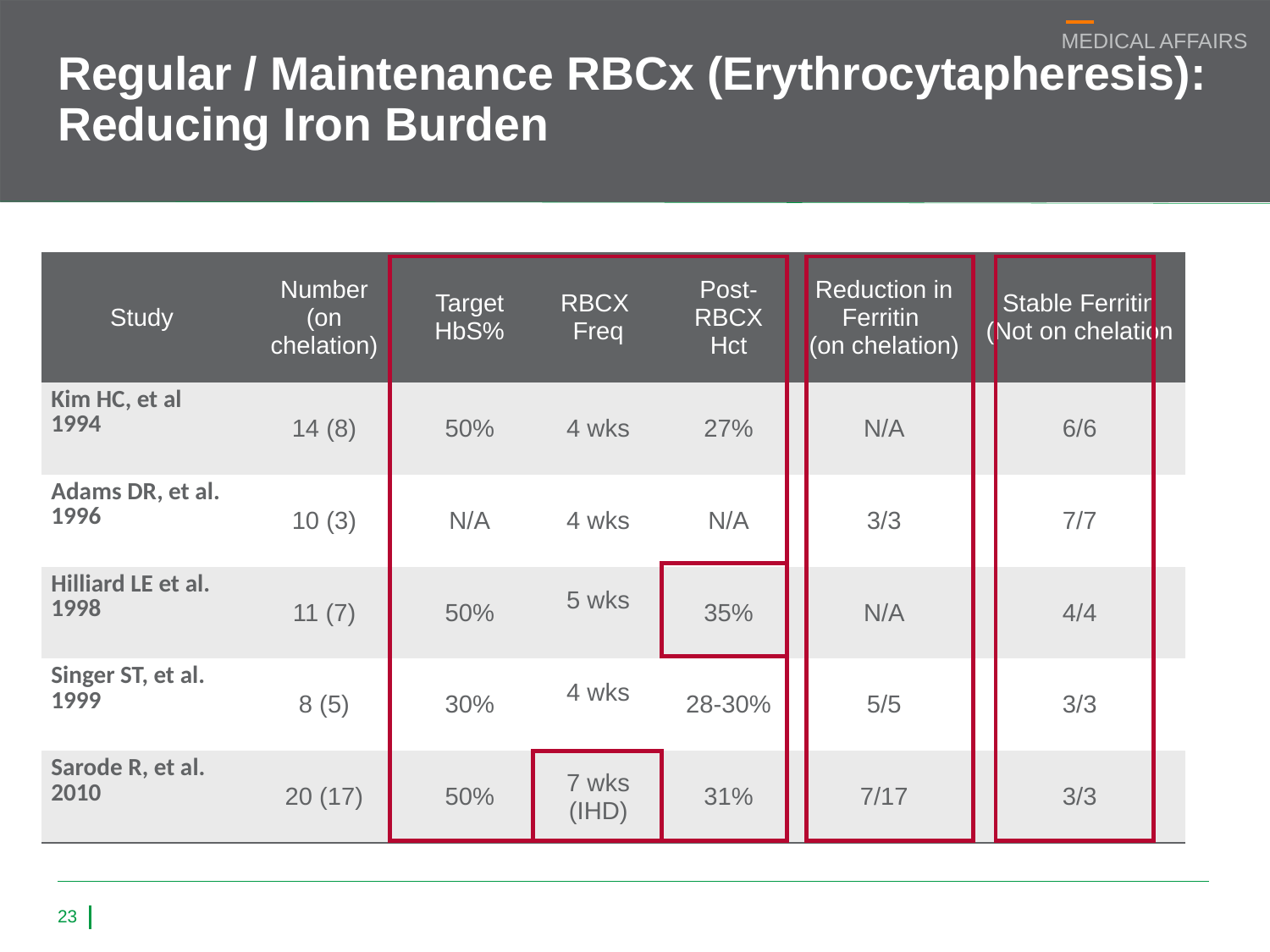

# Regular / Maintenance RBCx (Erythrocytapheresis): Reducing Iron Burden
| Study | Number (on chelation) | Target HbS% | RBCX Freq | Post-RBCX Hct | Reduction in Ferritin (on chelation) | Stable Ferritin (Not on chelation |
| --- | --- | --- | --- | --- | --- | --- |
| Kim HC, et al 1994 | 14 (8) | 50% | 4 wks | 27% | N/A | 6/6 |
| Adams DR, et al. 1996 | 10 (3) | N/A | 4 wks | N/A | 3/3 | 7/7 |
| Hilliard LE et al. 1998 | 11 (7) | 50% | 5 wks | 35% | N/A | 4/4 |
| Singer ST, et al. 1999 | 8 (5) | 30% | 4 wks | 28-30% | 5/5 | 3/3 |
| Sarode R, et al. 2010 | 20 (17) | 50% | 7 wks (IHD) | 31% | 7/17 | 3/3 |

23